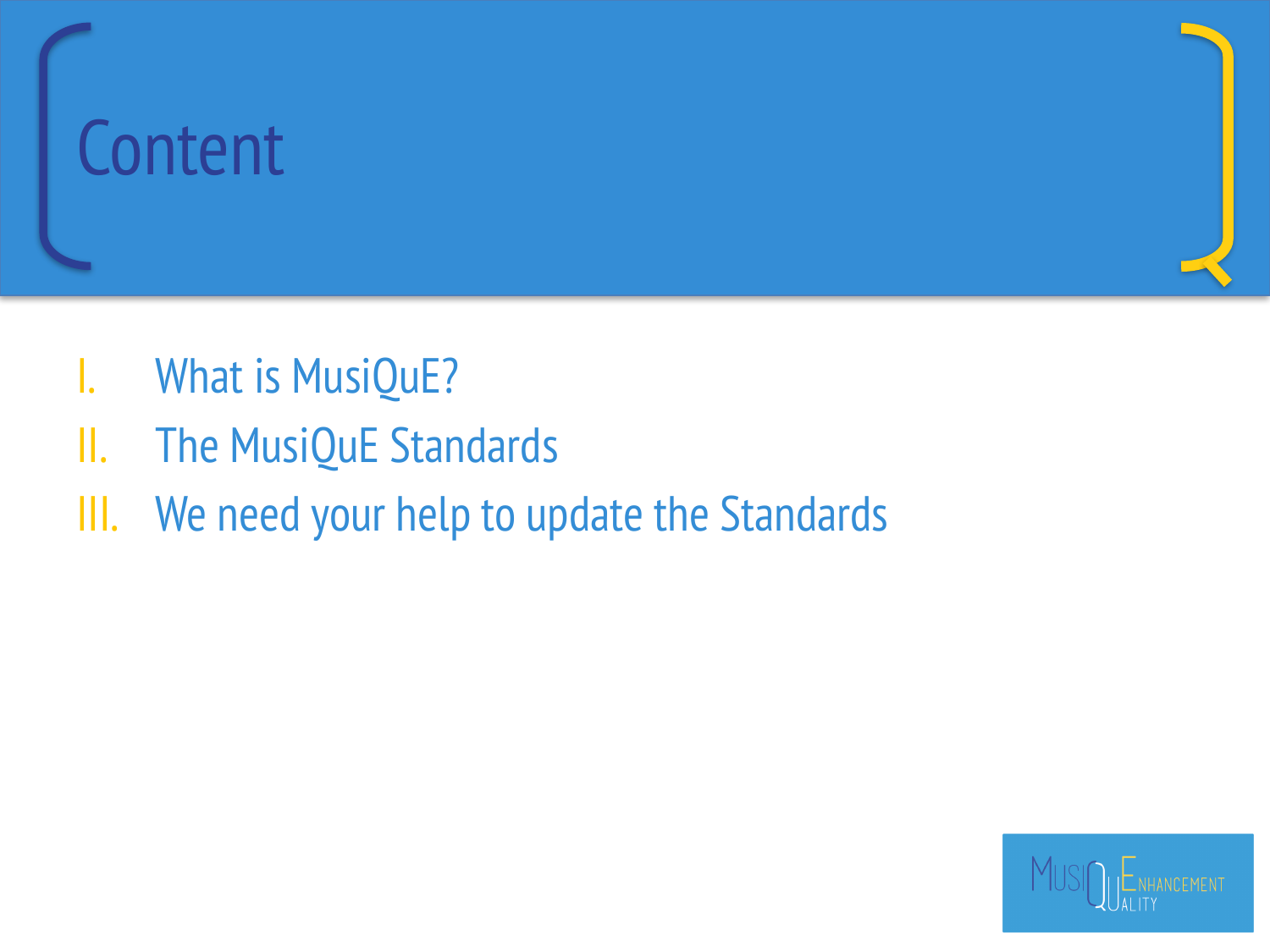

# Content
What is MusiQuE?
The MusiQuE Standards
We need your help to update the Standards